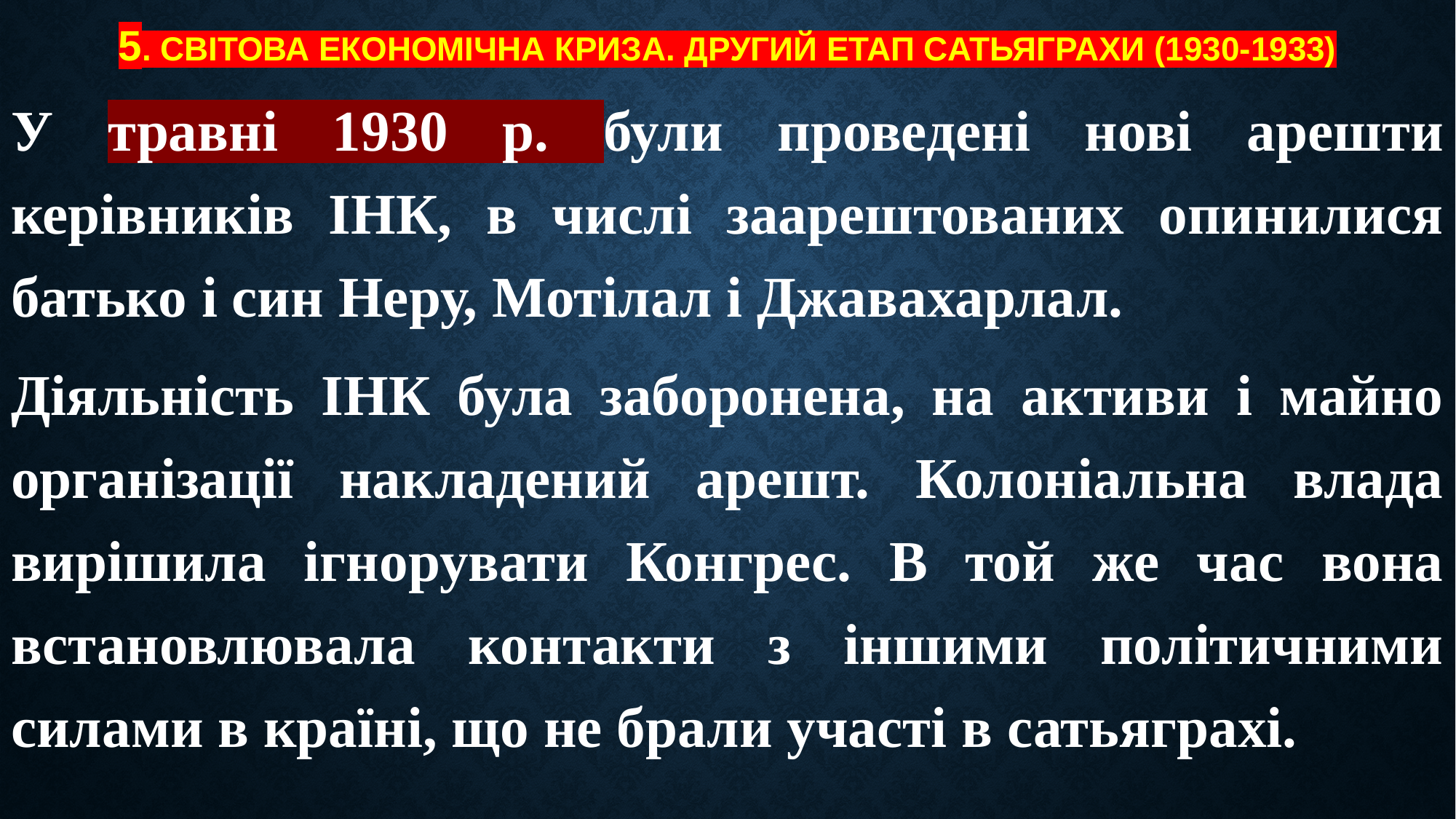

# 5. Світова економічна криза. Другий етап сатьяграхи (1930-1933)
У травні 1930 р. були проведені нові арешти керівників ІНК, в числі заарештованих опинилися батько і син Неру, Мотілал і Джавахарлал.
Діяльність ІНК була заборонена, на активи і майно організації накладений арешт. Колоніальна влада вирішила ігнорувати Конгрес. В той же час вона встановлювала контакти з іншими політичними силами в країні, що не брали участі в сатьяграхі.